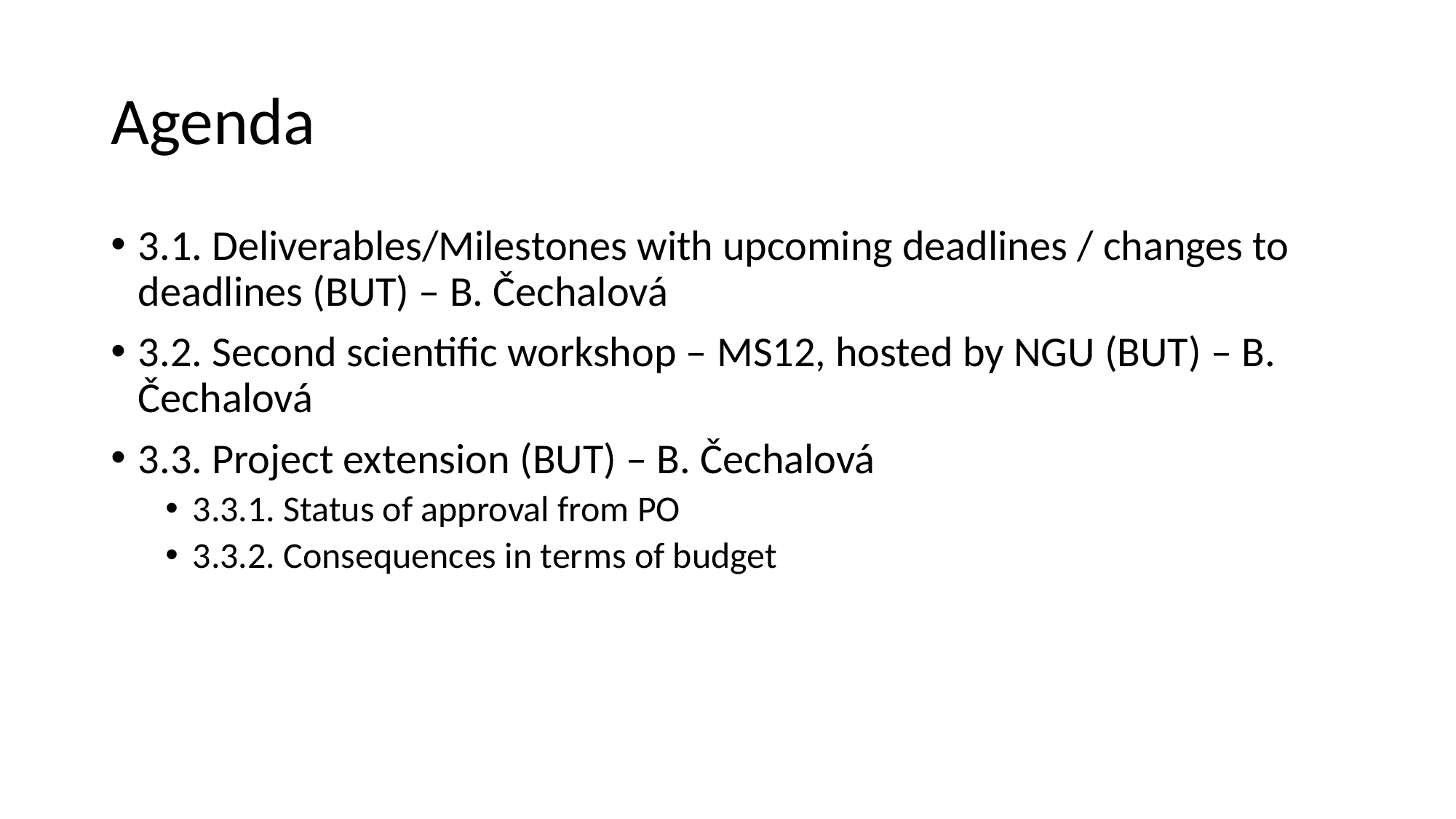

# Agenda
3.1. Deliverables/Milestones with upcoming deadlines / changes to deadlines (BUT) – B. Čechalová
3.2. Second scientific workshop – MS12, hosted by NGU (BUT) – B. Čechalová
3.3. Project extension (BUT) – B. Čechalová
3.3.1. Status of approval from PO
3.3.2. Consequences in terms of budget